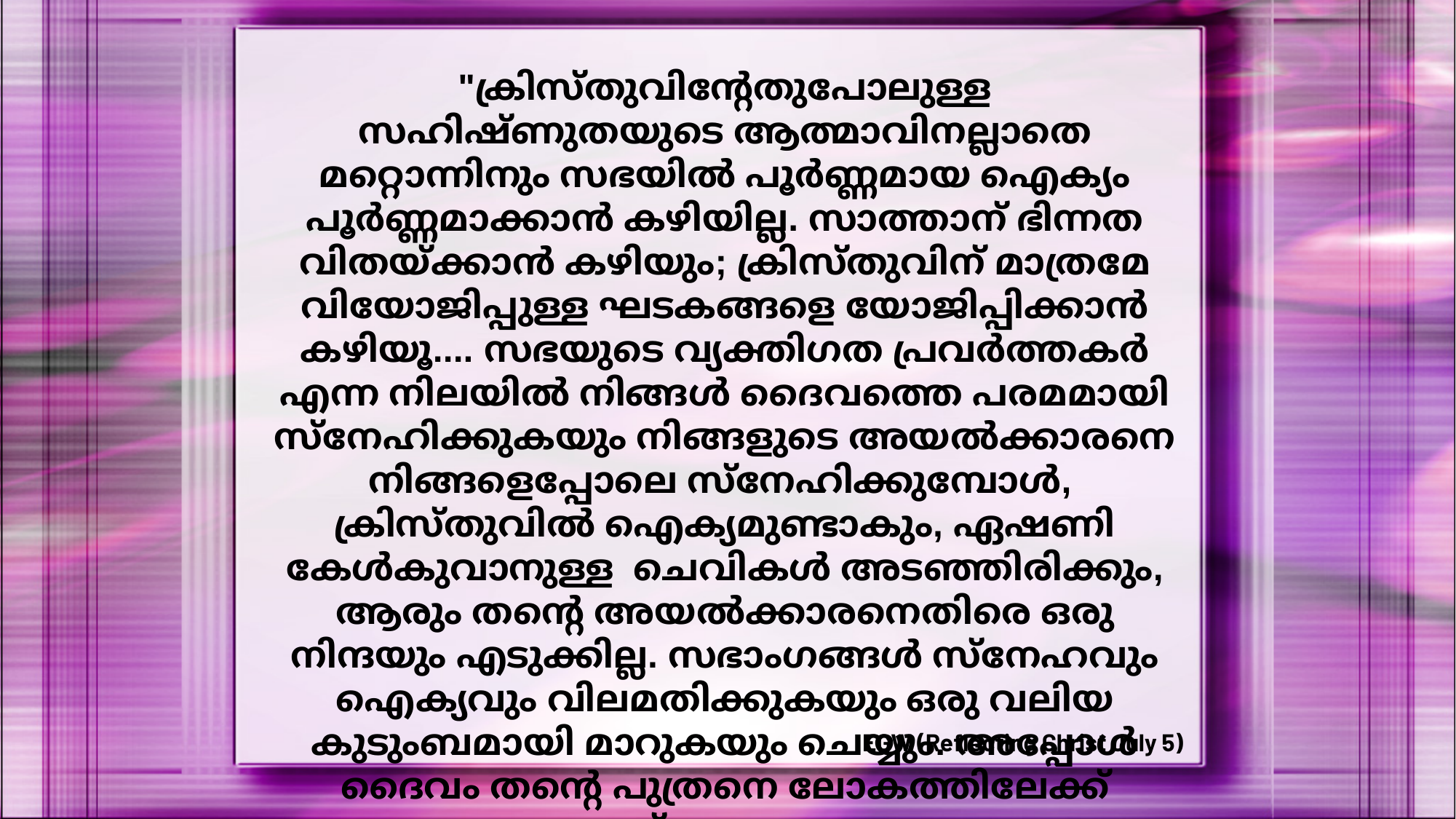

"ക്രിസ്തുവിന്റേതുപോലുള്ള സഹിഷ്ണുതയുടെ ആത്മാവിനല്ലാതെ മറ്റൊന്നിനും സഭയിൽ പൂർണ്ണമായ ഐക്യം പൂർണ്ണമാക്കാൻ കഴിയില്ല. സാത്താന് ഭിന്നത വിതയ്ക്കാൻ കഴിയും; ക്രിസ്തുവിന് മാത്രമേ വിയോജിപ്പുള്ള ഘടകങ്ങളെ യോജിപ്പിക്കാൻ കഴിയൂ.... സഭയുടെ വ്യക്തിഗത പ്രവർത്തകർ എന്ന നിലയിൽ നിങ്ങൾ ദൈവത്തെ പരമമായി സ്നേഹിക്കുകയും നിങ്ങളുടെ അയൽക്കാരനെ നിങ്ങളെപ്പോലെ സ്നേഹിക്കുമ്പോൾ,  ക്രിസ്തുവിൽ ഐക്യമുണ്ടാകും, ഏഷണി കേൾകുവാനുള്ള  ചെവികൾ അടഞ്ഞിരിക്കും, ആരും തന്റെ അയൽക്കാരനെതിരെ ഒരു നിന്ദയും എടുക്കില്ല. സഭാംഗങ്ങൾ സ്നേഹവും ഐക്യവും വിലമതിക്കുകയും ഒരു വലിയ കുടുംബമായി മാറുകയും ചെയ്യും. അപ്പോൾ ദൈവം തന്റെ പുത്രനെ ലോകത്തിലേക്ക് അയച്ചുവെന്ന് സാക്ഷ്യപ്പെടുത്തുന്ന സാക്ഷ്യപത്രങ്ങൾ നാം ലോകത്തിന് മുന്നിൽ വഹിക്കും."
EGW (Reflecting Christ July 5)